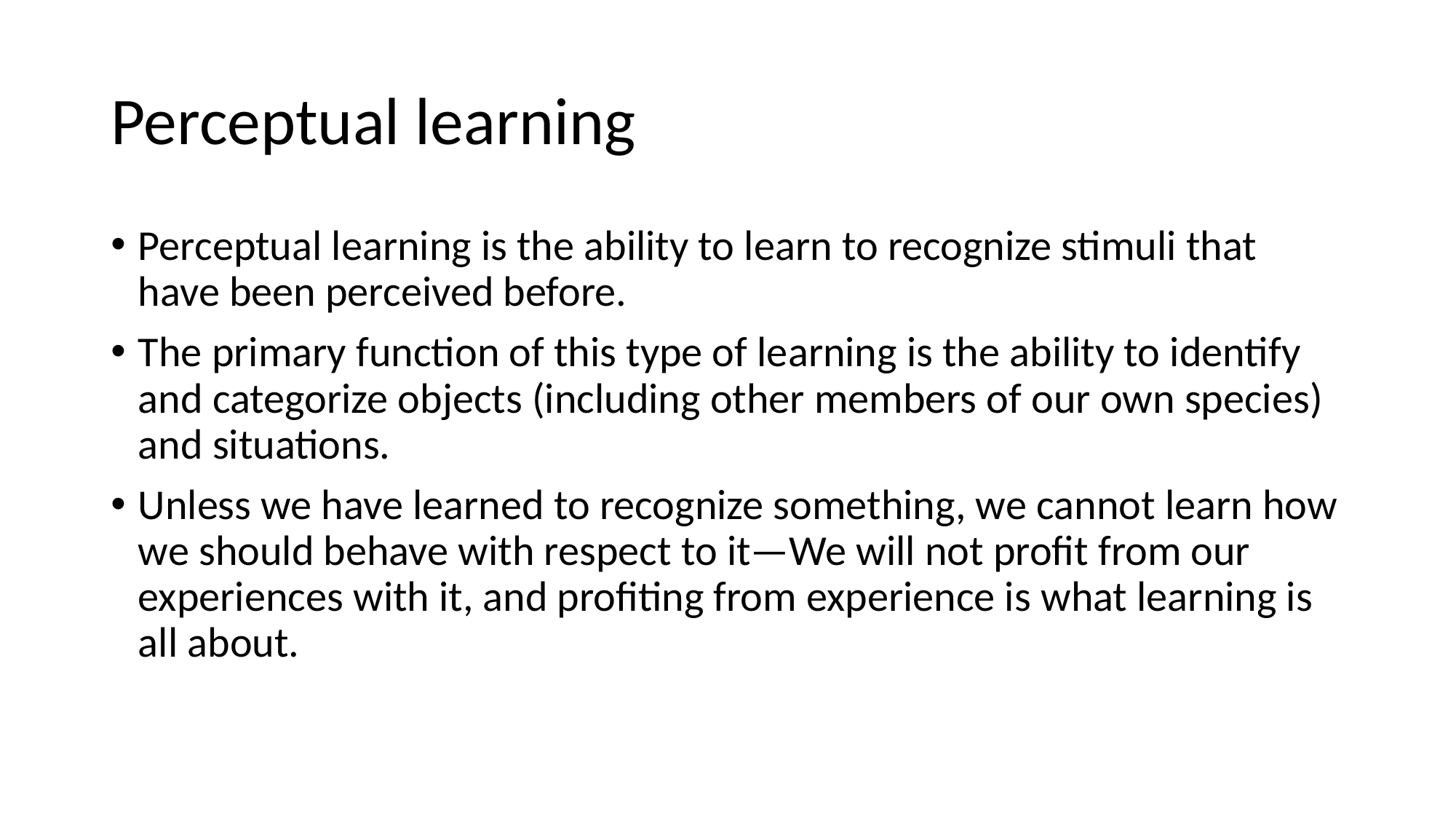

# Perceptual learning
Perceptual learning is the ability to learn to recognize stimuli that have been perceived before.
The primary function of this type of learning is the ability to identify and categorize objects (including other members of our own species) and situations.
Unless we have learned to recognize something, we cannot learn how we should behave with respect to it—We will not profit from our experiences with it, and profiting from experience is what learning is all about.